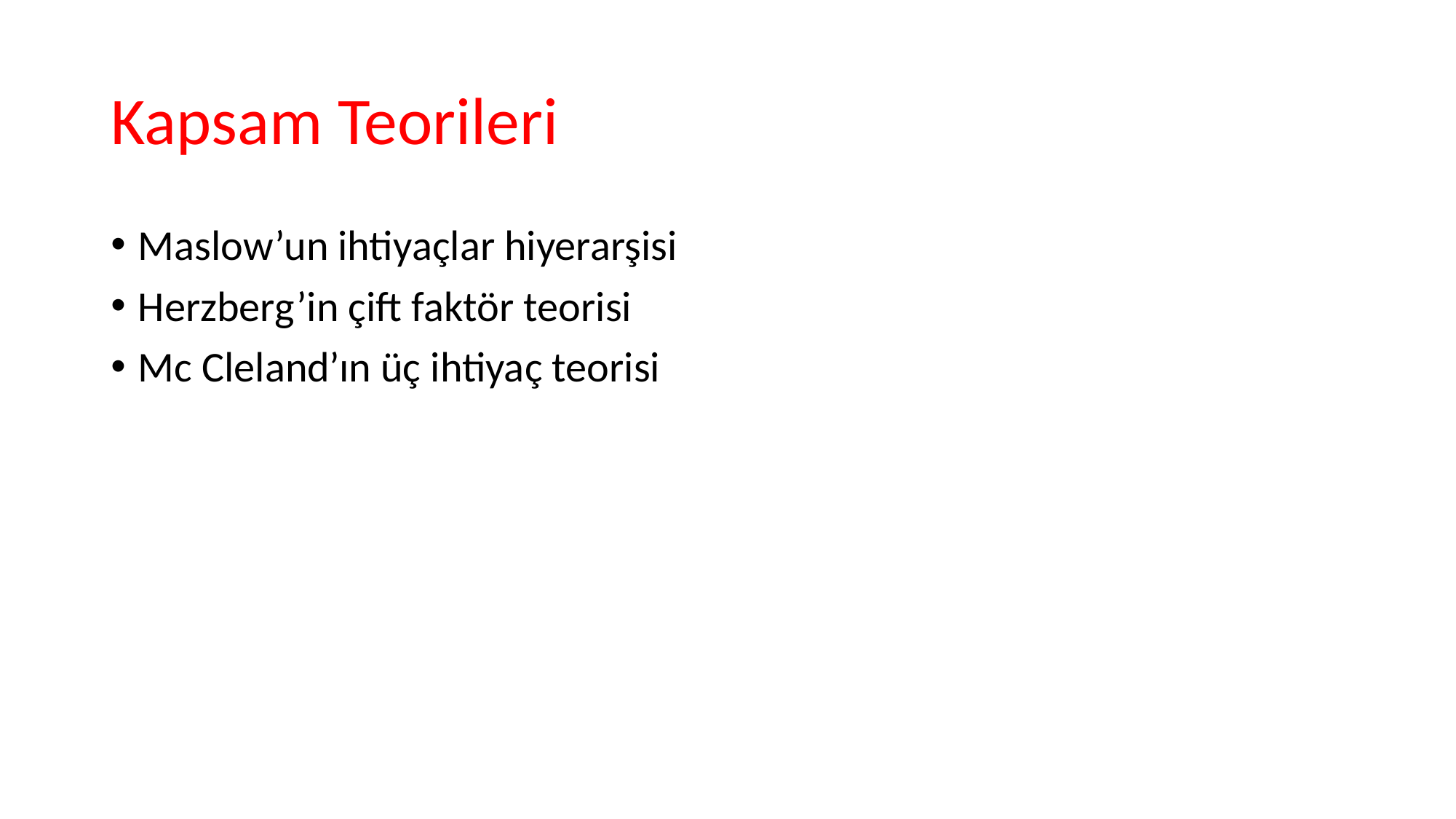

# Kapsam Teorileri
Maslow’un ihtiyaçlar hiyerarşisi
Herzberg’in çift faktör teorisi
Mc Cleland’ın üç ihtiyaç teorisi